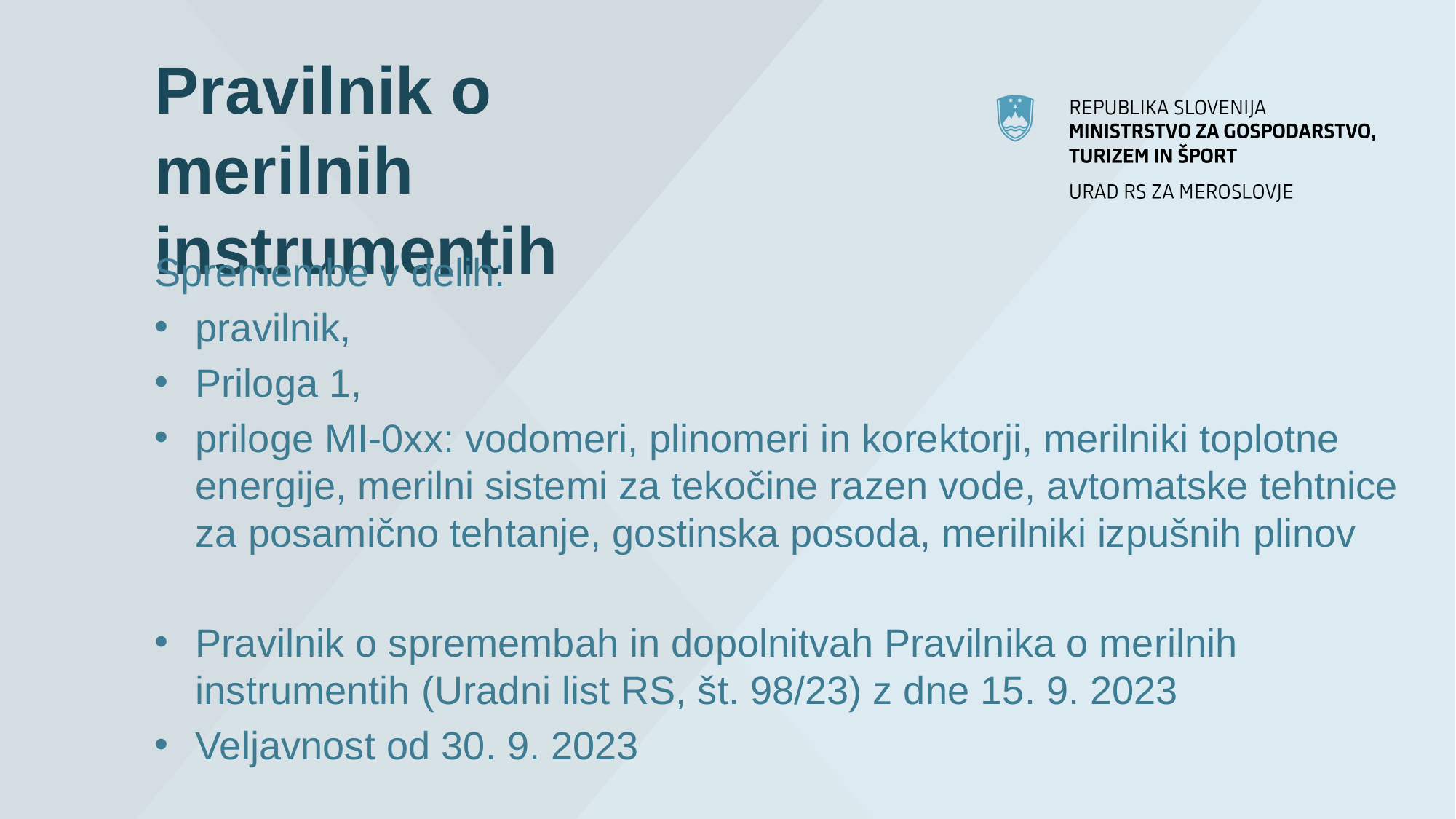

# Pravilnik o merilnih instrumentih
Spremembe v delih:
pravilnik,
Priloga 1,
priloge MI-0xx: vodomeri, plinomeri in korektorji, merilniki toplotne energije, merilni sistemi za tekočine razen vode, avtomatske tehtnice za posamično tehtanje, gostinska posoda, merilniki izpušnih plinov

Pravilnik o spremembah in dopolnitvah Pravilnika o merilnih instrumentih (Uradni list RS, št. 98/23) z dne 15. 9. 2023
Veljavnost od 30. 9. 2023